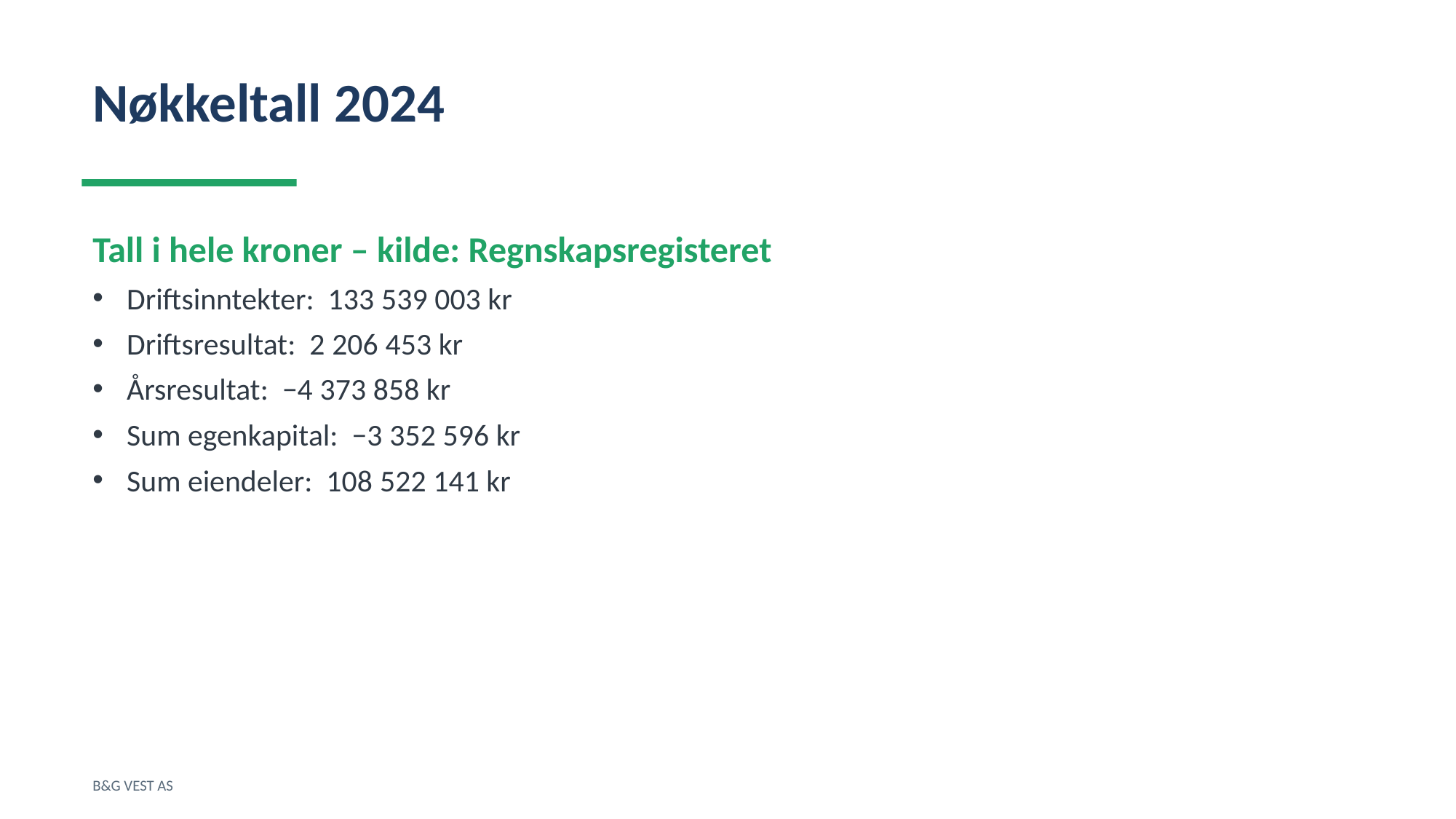

Nøkkeltall 2024

Tall i hele kroner – kilde: Regnskapsregisteret
Driftsinntekter:  133 539 003 kr
Driftsresultat:  2 206 453 kr
Årsresultat:  −4 373 858 kr
Sum egenkapital:  −3 352 596 kr
Sum eiendeler:  108 522 141 kr
B&G VEST AS